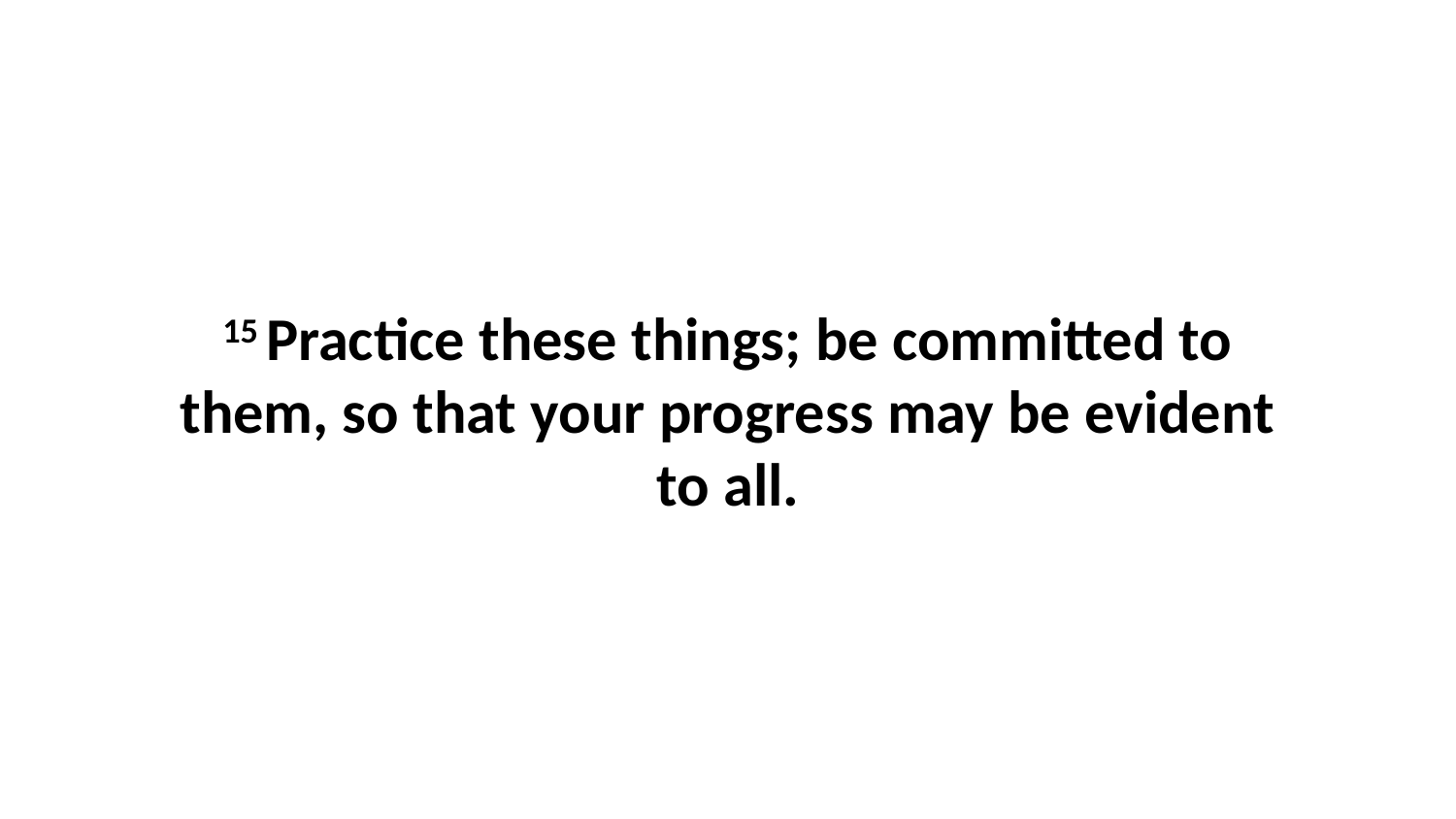

15 Practice these things; be committed to them, so that your progress may be evident to all.